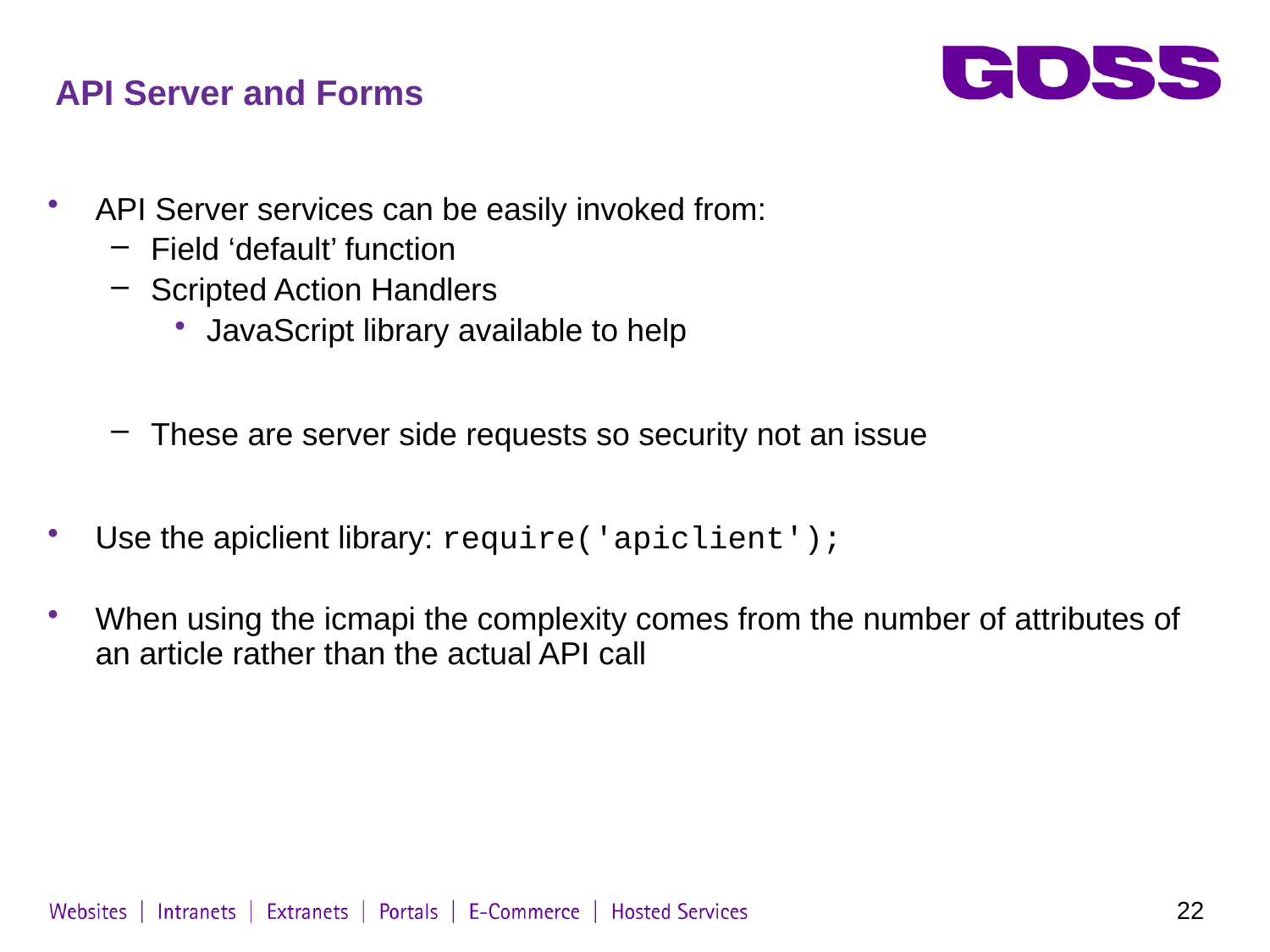

# API Server and Forms
API Server services can be easily invoked from:
Field ‘default’ function
Scripted Action Handlers
JavaScript library available to help

These are server side requests so security not an issue

Use the apiclient library: require('apiclient');

When using the icmapi the complexity comes from the number of attributes of an article rather than the actual API call

22